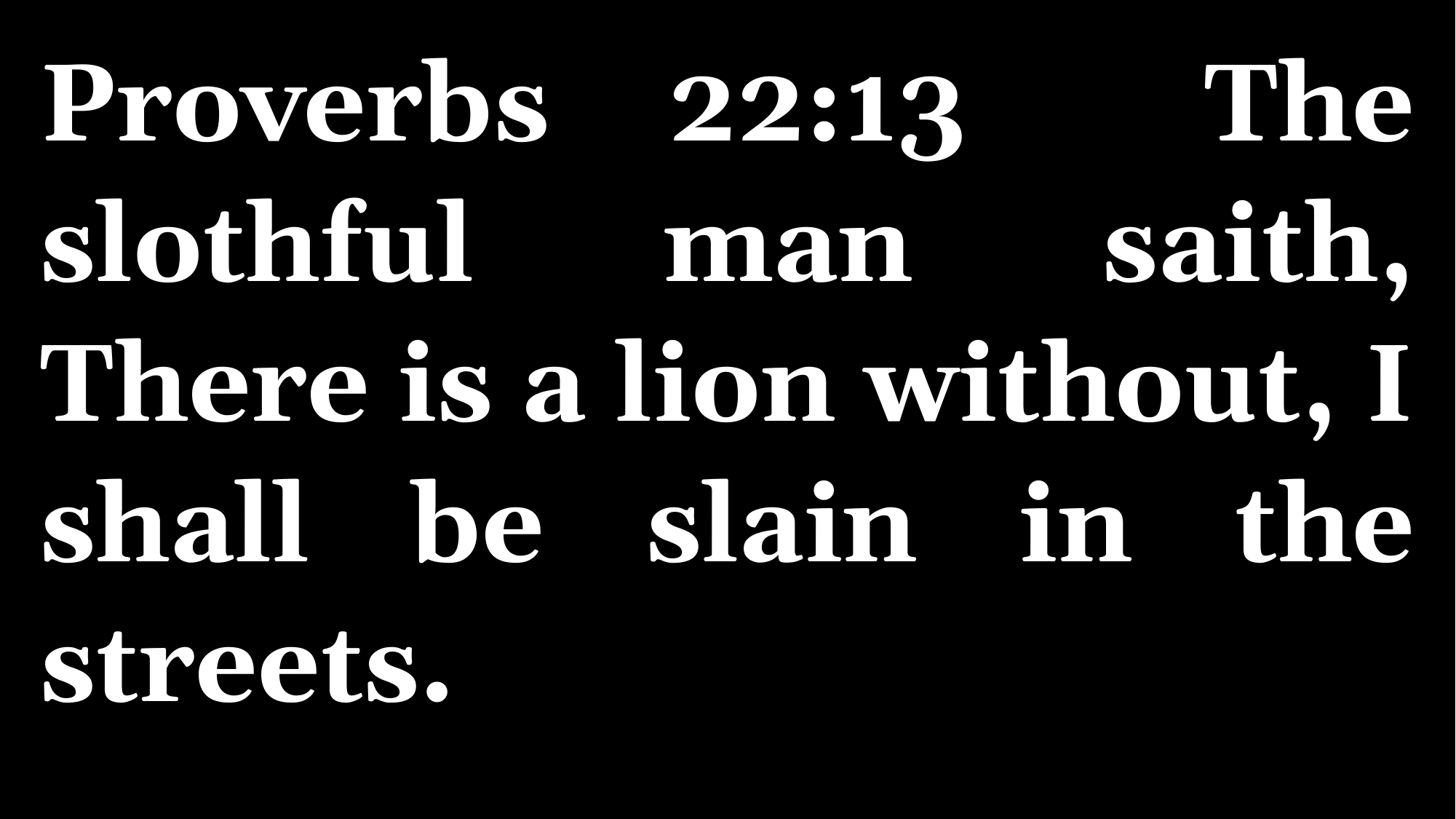

Proverbs 22:13  The slothful man saith, There is a lion without, I shall be slain in the streets.